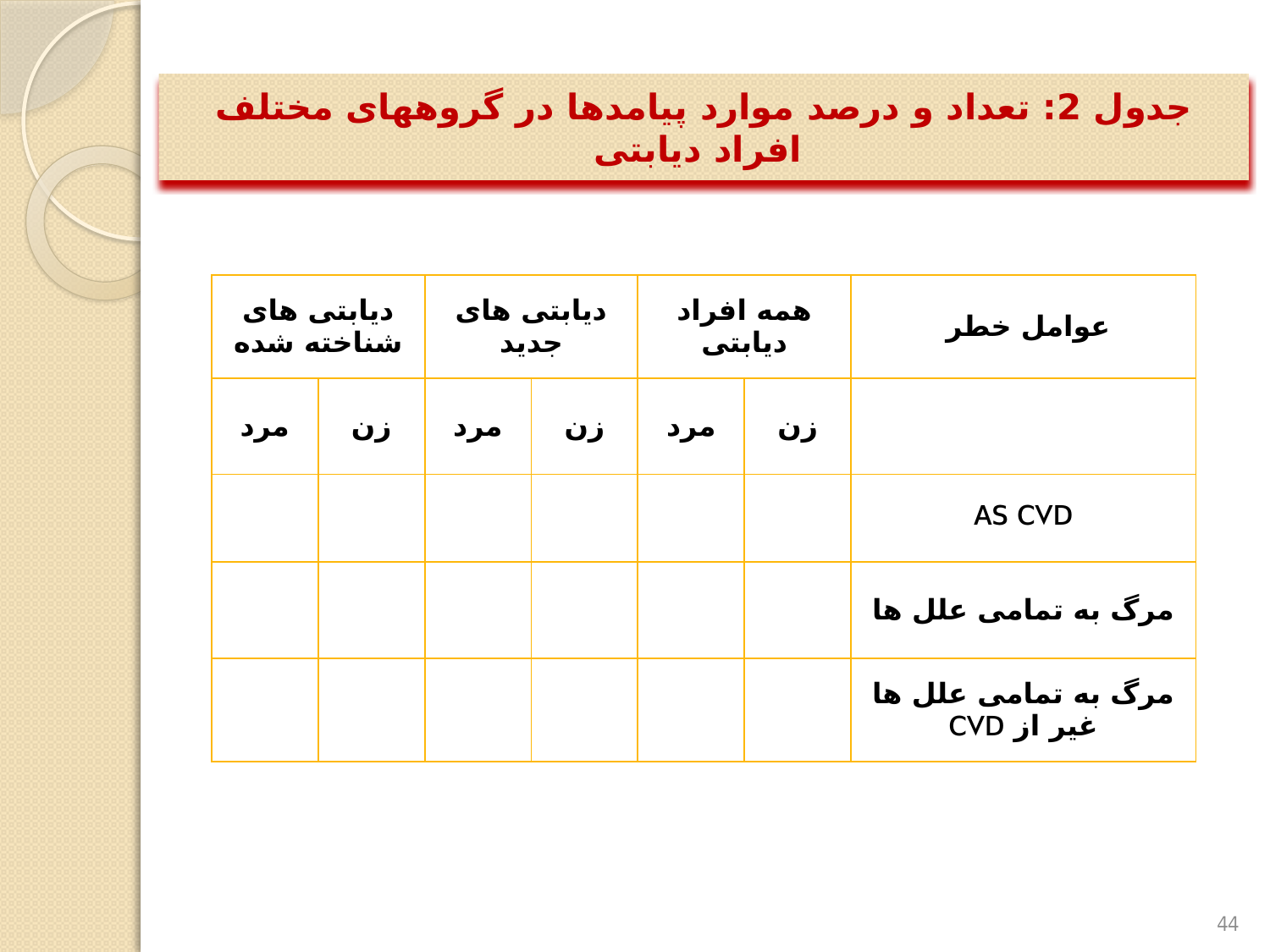

# جدول 2: تعداد و درصد موارد پیامدها در گروههای مختلف افراد دیابتی
| دیابتی های شناخته شده |  | دیابتی های جدید |  | همه افراد دیابتی |  | عوامل خطر |
| --- | --- | --- | --- | --- | --- | --- |
| مرد | زن | مرد | زن | مرد | زن |  |
|  |  |  |  |  |  | AS CVD |
|  |  |  |  |  |  | مرگ به تمامی علل ها |
|  |  |  |  |  |  | مرگ به تمامی علل ها غیر از CVD |
44